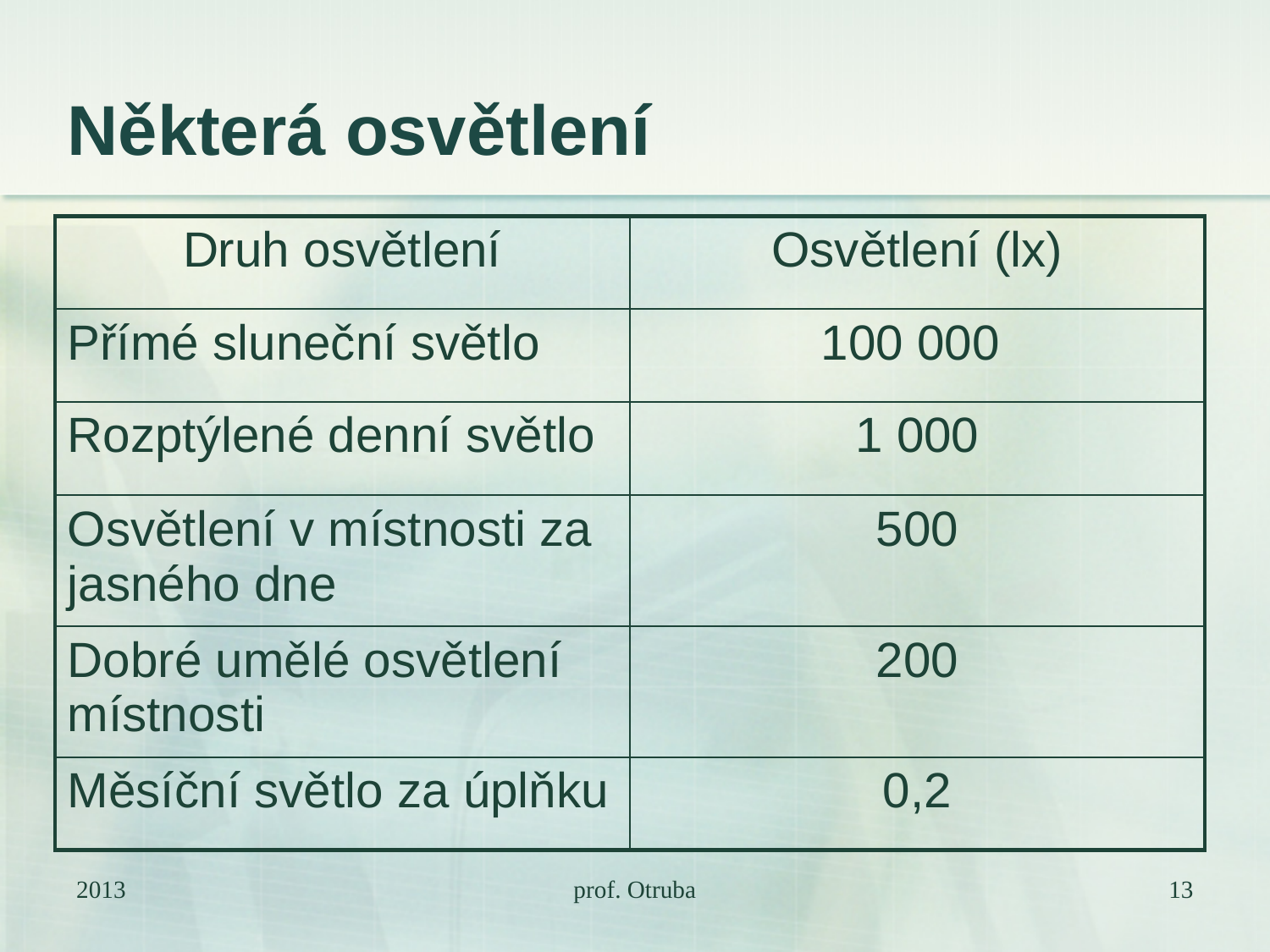

# Některá osvětlení
| Druh osvětlení | Osvětlení (lx) |
| --- | --- |
| Přímé sluneční světlo | 100 000 |
| Rozptýlené denní světlo | 1 000 |
| Osvětlení v místnosti za jasného dne | 500 |
| Dobré umělé osvětlení místnosti | 200 |
| Měsíční světlo za úplňku | 0,2 |
2013
prof. Otruba
13